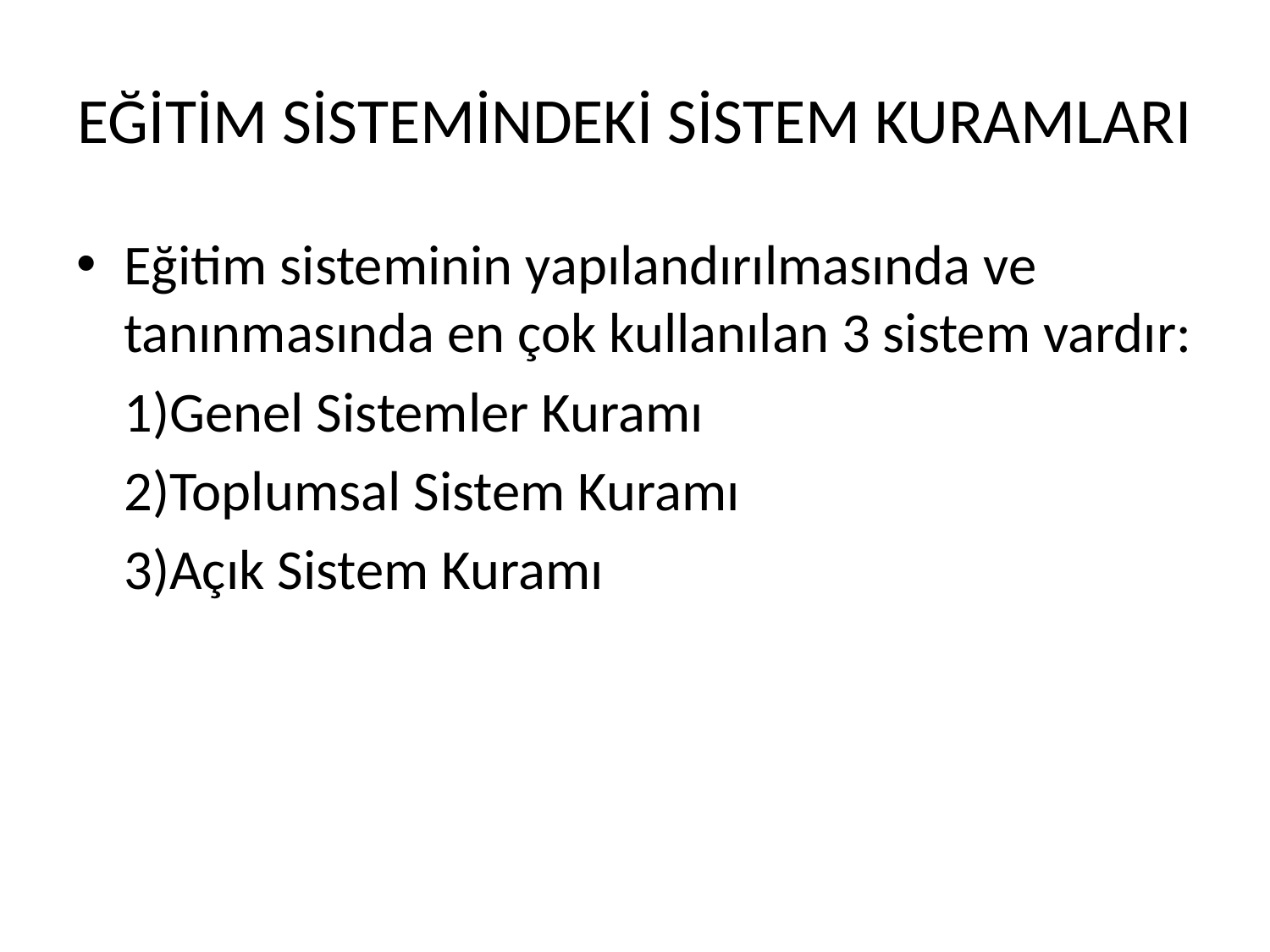

# EĞİTİM SİSTEMİNDEKİ SİSTEM KURAMLARI
Eğitim sisteminin yapılandırılmasında ve tanınmasında en çok kullanılan 3 sistem vardır:
	1)Genel Sistemler Kuramı
	2)Toplumsal Sistem Kuramı
	3)Açık Sistem Kuramı